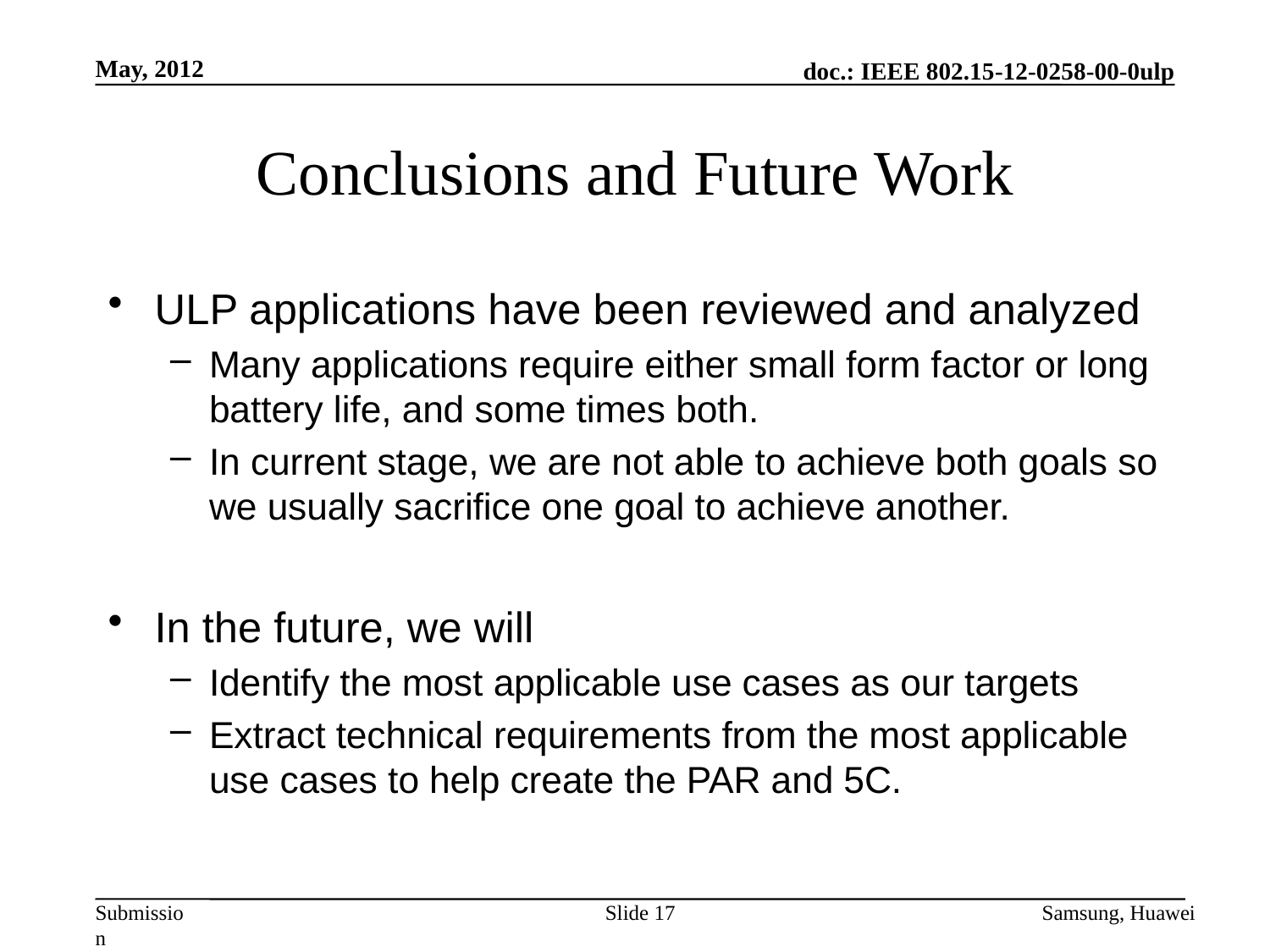

May, 2012
# Conclusions and Future Work
ULP applications have been reviewed and analyzed
Many applications require either small form factor or long battery life, and some times both.
In current stage, we are not able to achieve both goals so we usually sacrifice one goal to achieve another.

In the future, we will
Identify the most applicable use cases as our targets
Extract technical requirements from the most applicable use cases to help create the PAR and 5C.
Slide 17
Samsung, Huawei